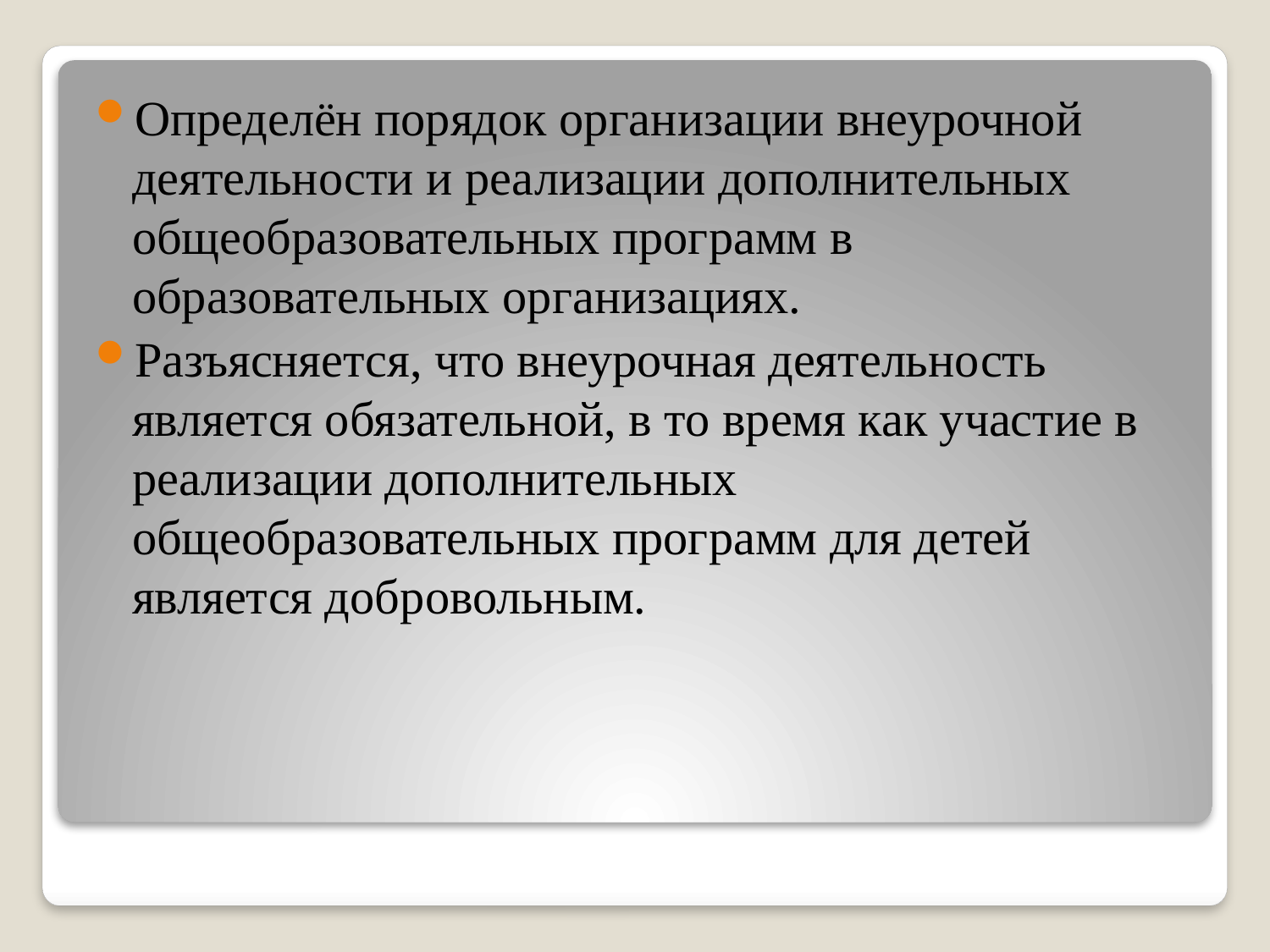

Определён порядок организации внеурочной деятельности и реализации дополнительных общеобразовательных программ в образовательных организациях.
Разъясняется, что внеурочная деятельность является обязательной, в то время как участие в реализации дополнительных общеобразовательных программ для детей является добровольным.